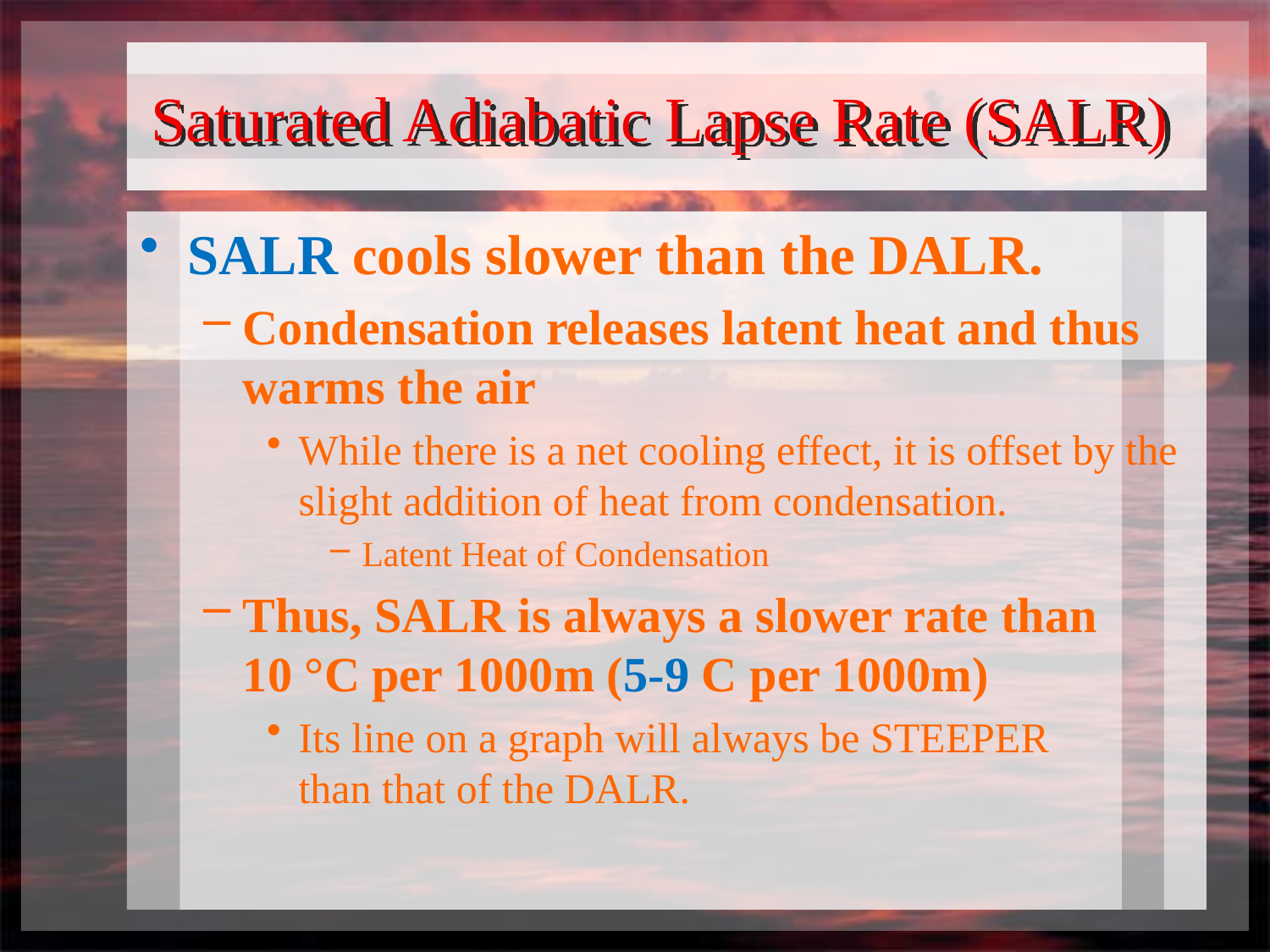

# Saturated Adiabatic Lapse Rate (SALR)
SALR cools slower than the DALR.
Condensation releases latent heat and thus warms the air
While there is a net cooling effect, it is offset by the slight addition of heat from condensation.
Latent Heat of Condensation
Thus, SALR is always a slower rate than
10 °C per 1000m (5-9 C per 1000m)
Its line on a graph will always be STEEPER
than that of the DALR.